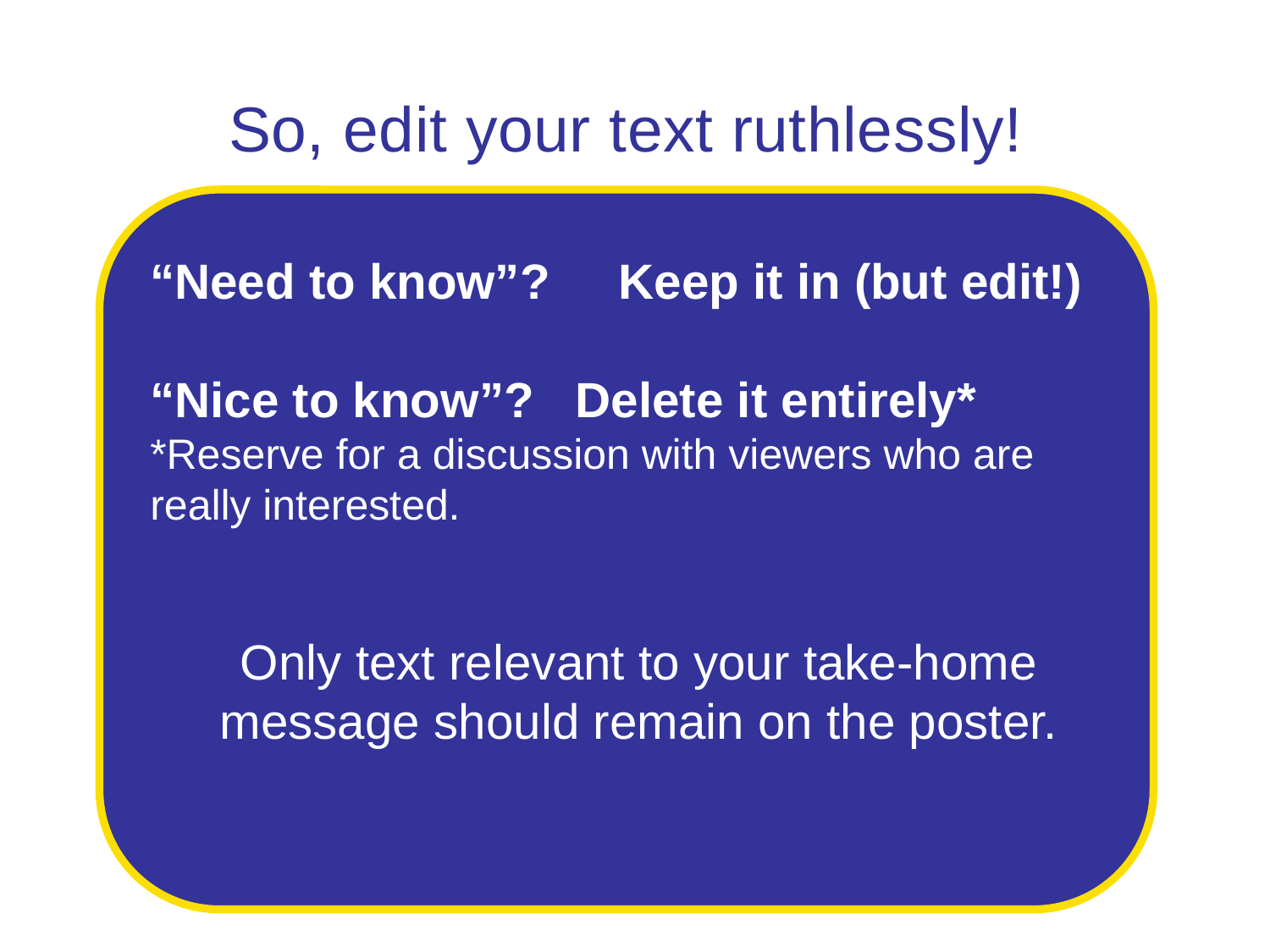

So, edit your text ruthlessly!

“Need to know”?     Keep it in (but edit!)

“Nice to know”?   Delete it entirely*
*Reserve for a discussion with viewers who are really interested.

Only text relevant to your take-home message should remain on the poster.